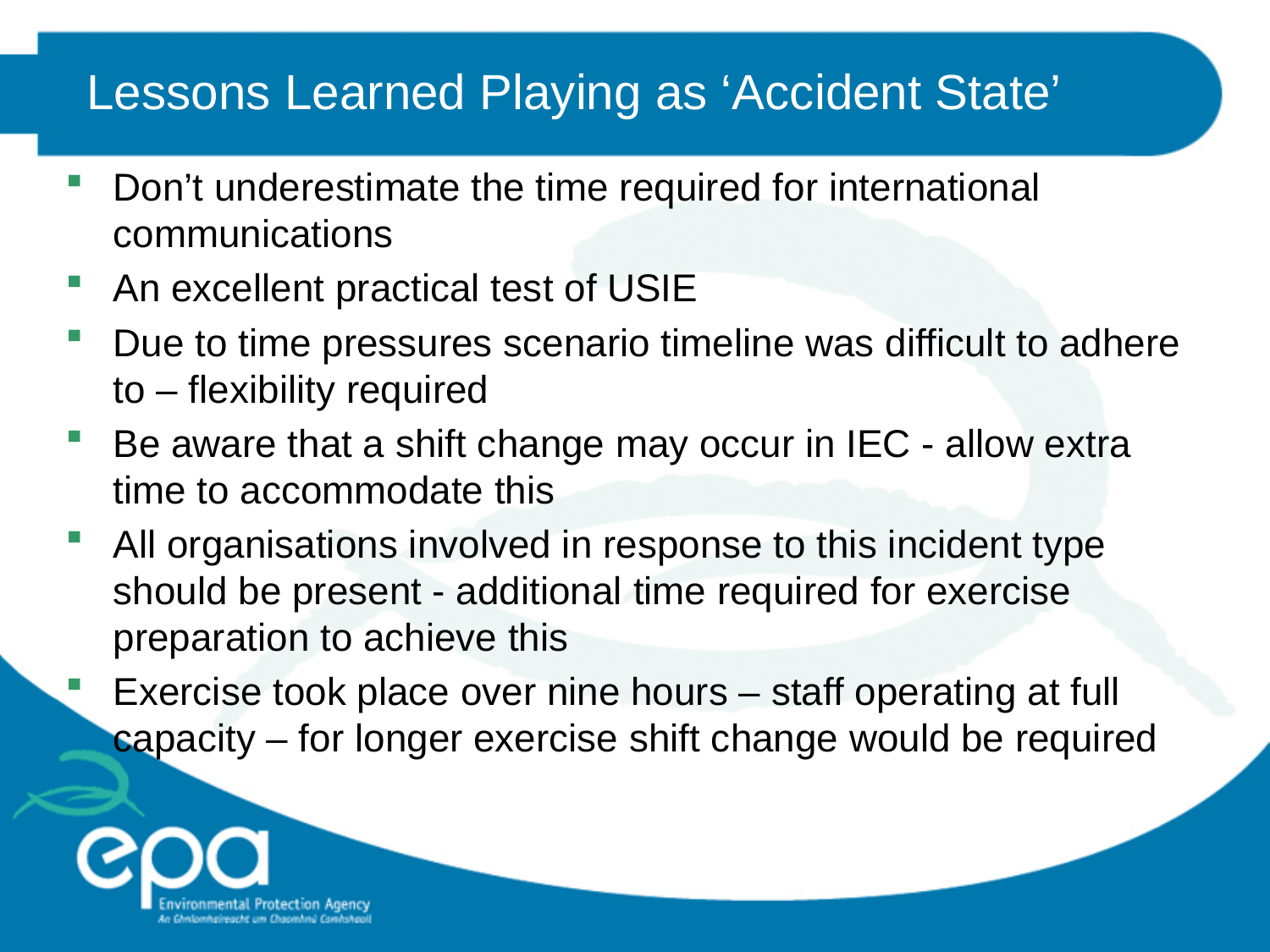

# Lessons Learned Playing as ‘Accident State’
Don’t underestimate the time required for international communications
An excellent practical test of USIE
Due to time pressures scenario timeline was difficult to adhere to – flexibility required
Be aware that a shift change may occur in IEC - allow extra time to accommodate this
All organisations involved in response to this incident type should be present - additional time required for exercise preparation to achieve this
Exercise took place over nine hours – staff operating at full capacity – for longer exercise shift change would be required